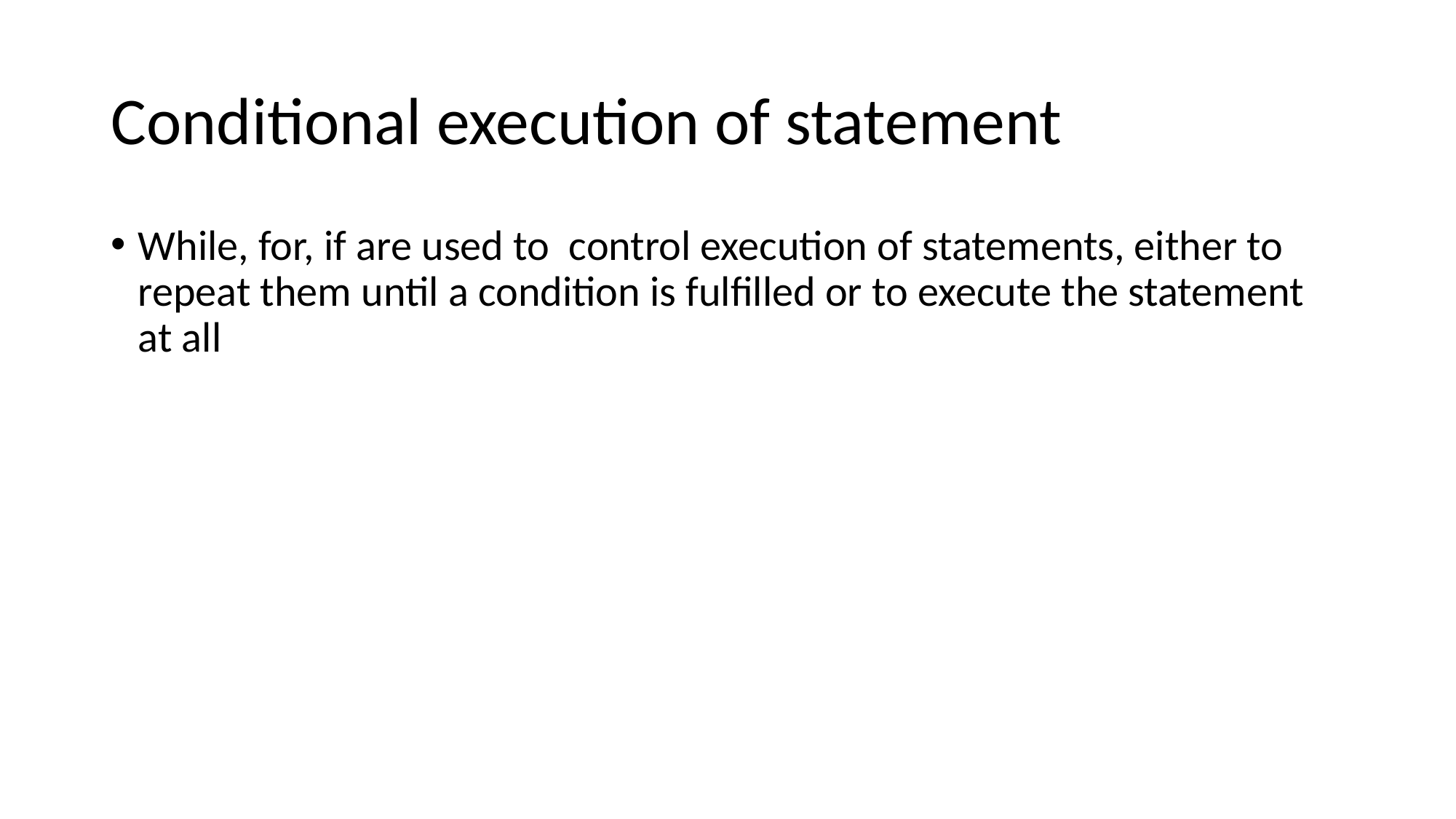

# Conditional execution of statement
While, for, if are used to  control execution of statements, either to repeat them until a condition is fulfilled or to execute the statement at all